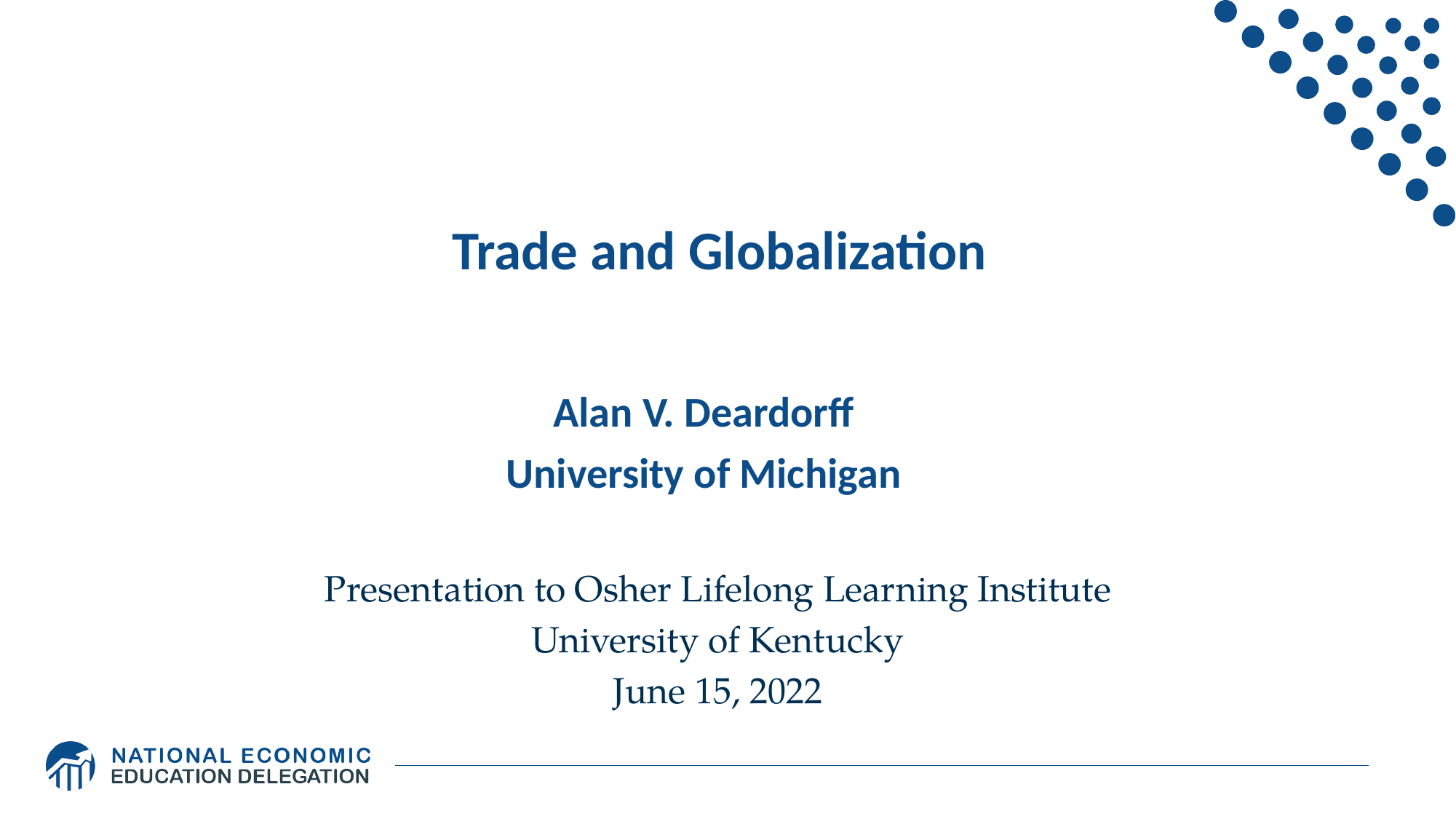

# Trade and Globalization
Alan V. Deardorff
University of Michigan
Presentation to Osher Lifelong Learning Institute
University of Kentucky
June 15, 2022